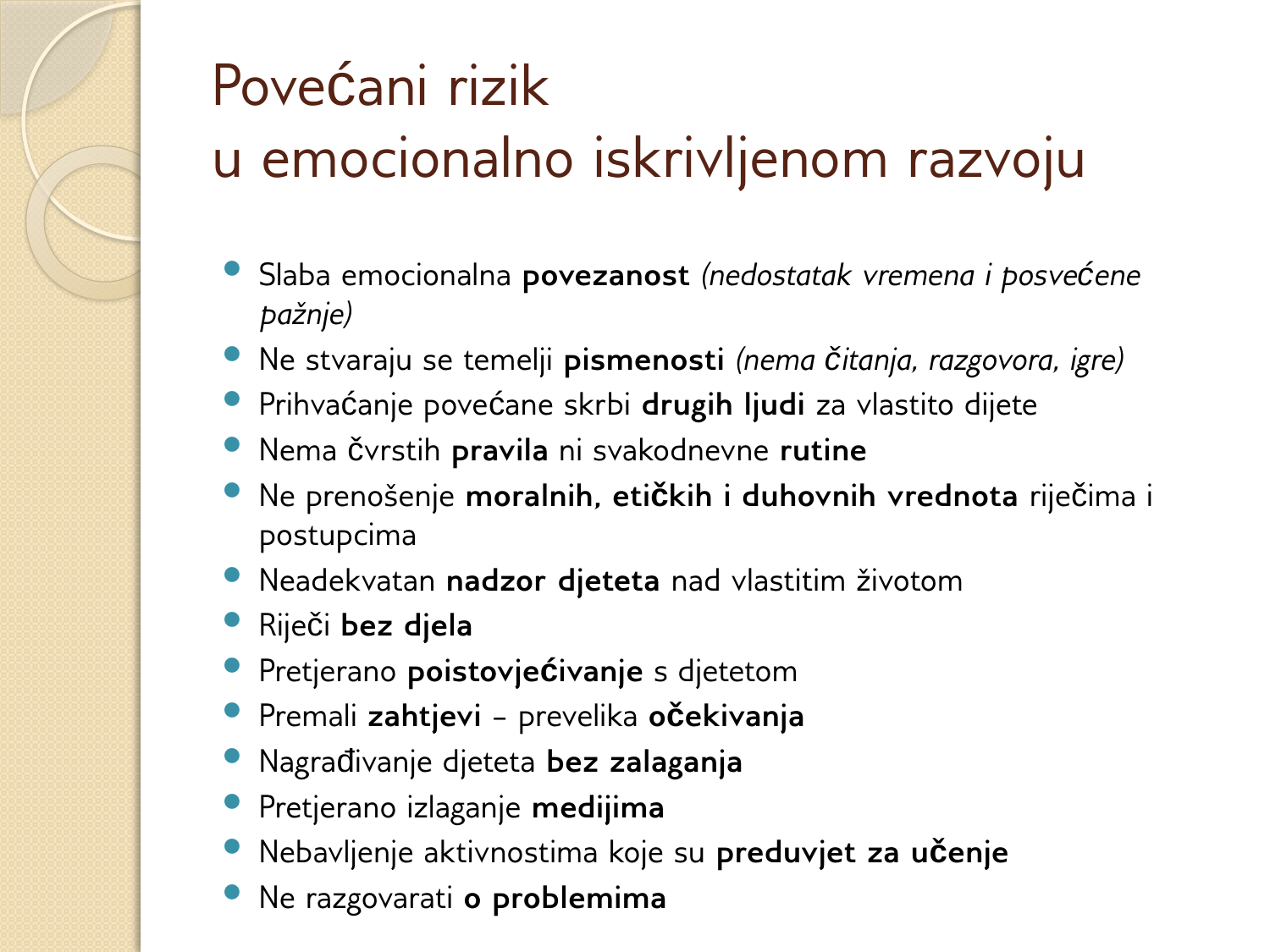

# Povećani rizik u emocionalno iskrivljenom razvoju

Slaba emocionalna povezanost (nedostatak vremena i posvećene pažnje)
Ne stvaraju se temelji pismenosti (nema čitanja, razgovora, igre)
Prihvaćanje povećane skrbi drugih ljudi za vlastito dijete
Nema čvrstih pravila ni svakodnevne rutine
Ne prenošenje moralnih, etičkih i duhovnih vrednota riječima i postupcima
Neadekvatan nadzor djeteta nad vlastitim životom
Riječi bez djela
Pretjerano poistovjećivanje s djetetom
Premali zahtjevi – prevelika očekivanja
Nagrađivanje djeteta bez zalaganja
Pretjerano izlaganje medijima
Nebavljenje aktivnostima koje su preduvjet za učenje
Ne razgovarati o problemima